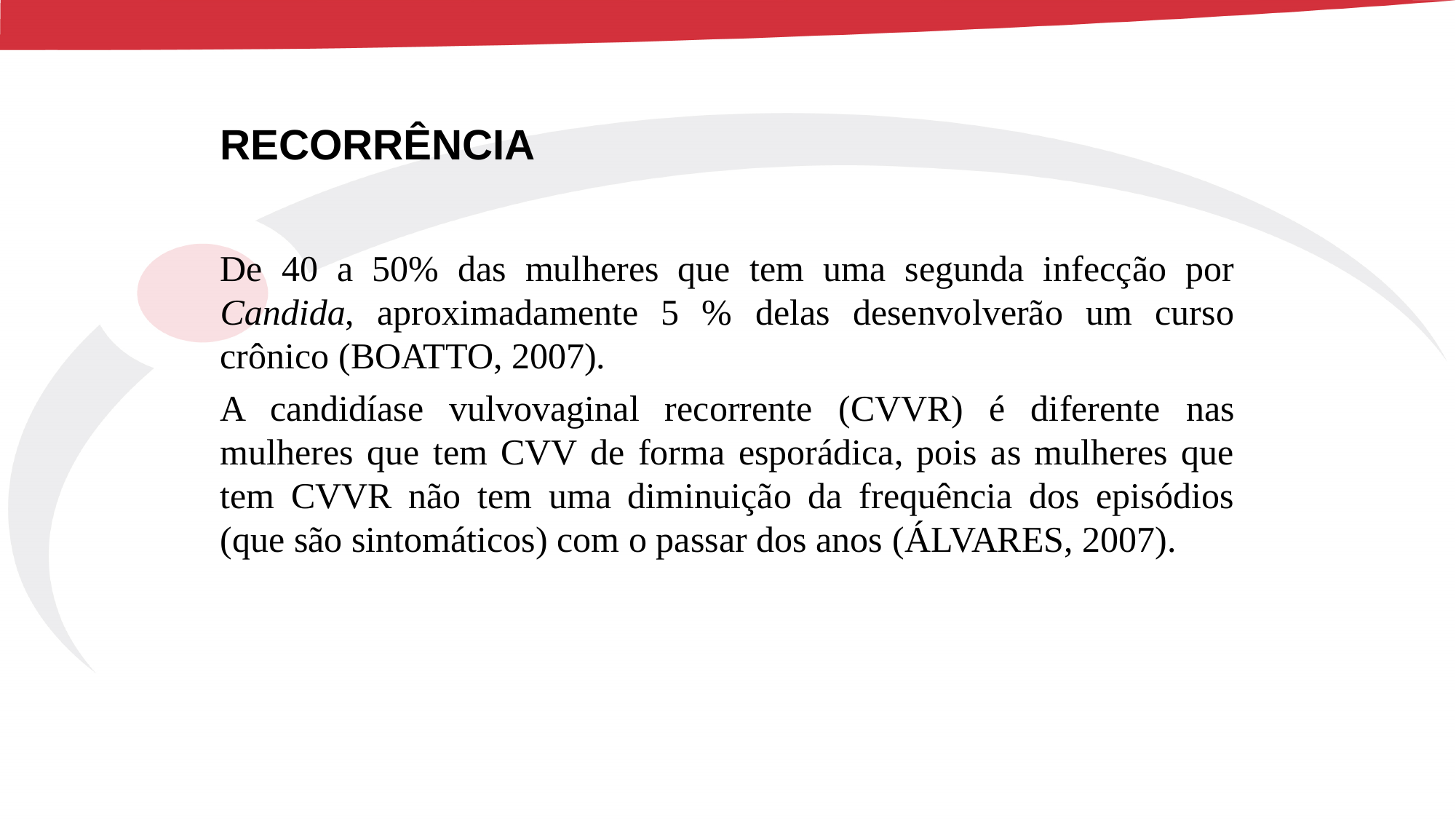

RECORRÊNCIA
De 40 a 50% das mulheres que tem uma segunda infecção por Candida, aproximadamente 5 % delas desenvolverão um curso crônico (BOATTO, 2007).
A candidíase vulvovaginal recorrente (CVVR) é diferente nas mulheres que tem CVV de forma esporádica, pois as mulheres que tem CVVR não tem uma diminuição da frequência dos episódios (que são sintomáticos) com o passar dos anos (ÁLVARES, 2007).